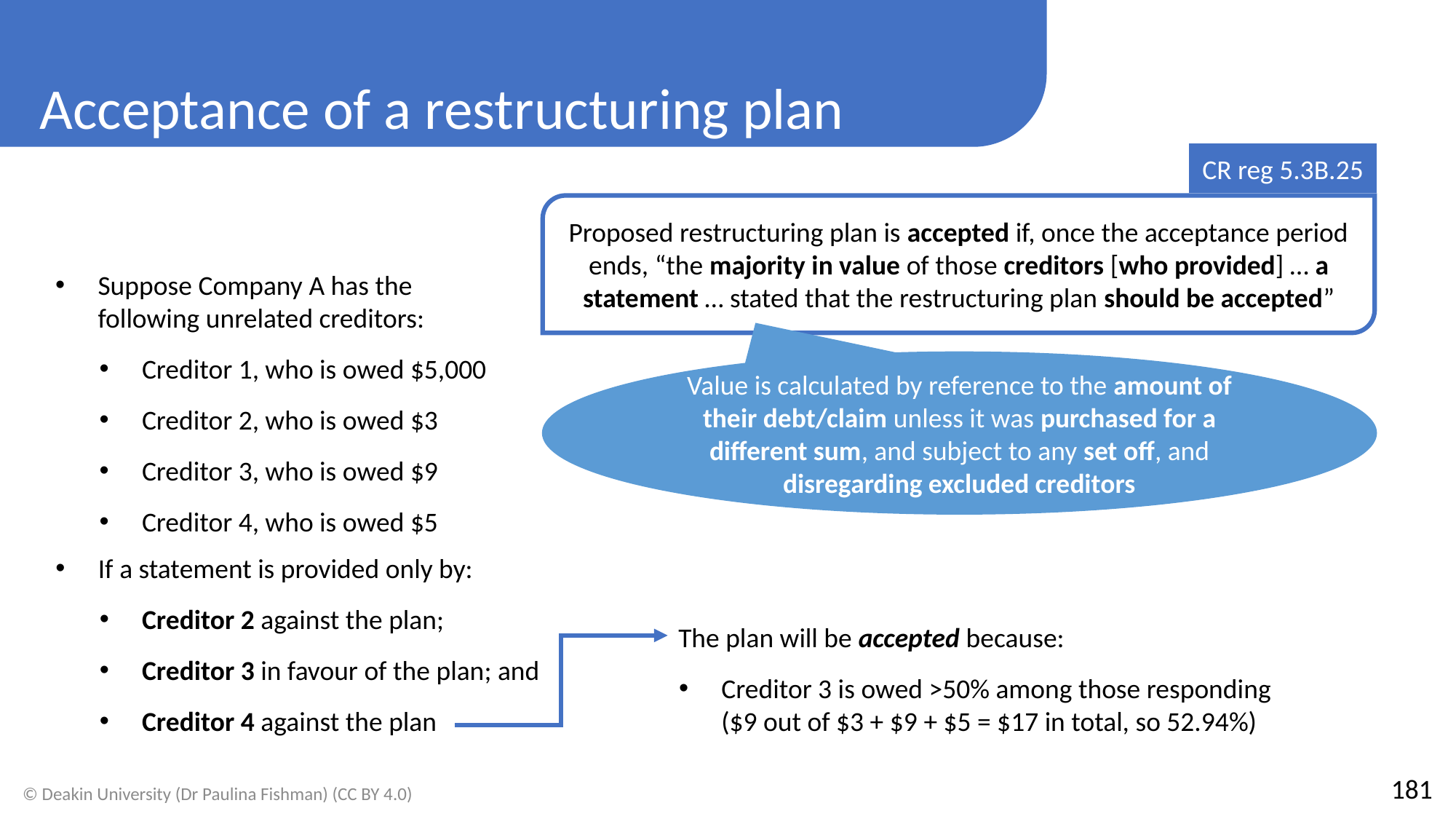

Acceptance of a restructuring plan
CR reg 5.3B.25
Proposed restructuring plan is accepted if, once the acceptance period ends, “the majority in value of those creditors [who provided] … a statement … stated that the restructuring plan should be accepted”
Suppose Company A has the following unrelated creditors:
Creditor 1, who is owed $5,000
Creditor 2, who is owed $3
Creditor 3, who is owed $9
Creditor 4, who is owed $5
Value is calculated by reference to the amount of their debt/claim unless it was purchased for a different sum, and subject to any set off, and disregarding excluded creditors
If a statement is provided only by:
Creditor 2 against the plan;
Creditor 3 in favour of the plan; and
Creditor 4 against the plan
The plan will be accepted because:
Creditor 3 is owed >50% among those responding ($9 out of $3 + $9 + $5 = $17 in total, so 52.94%)
181
© Deakin University (Dr Paulina Fishman) (CC BY 4.0)